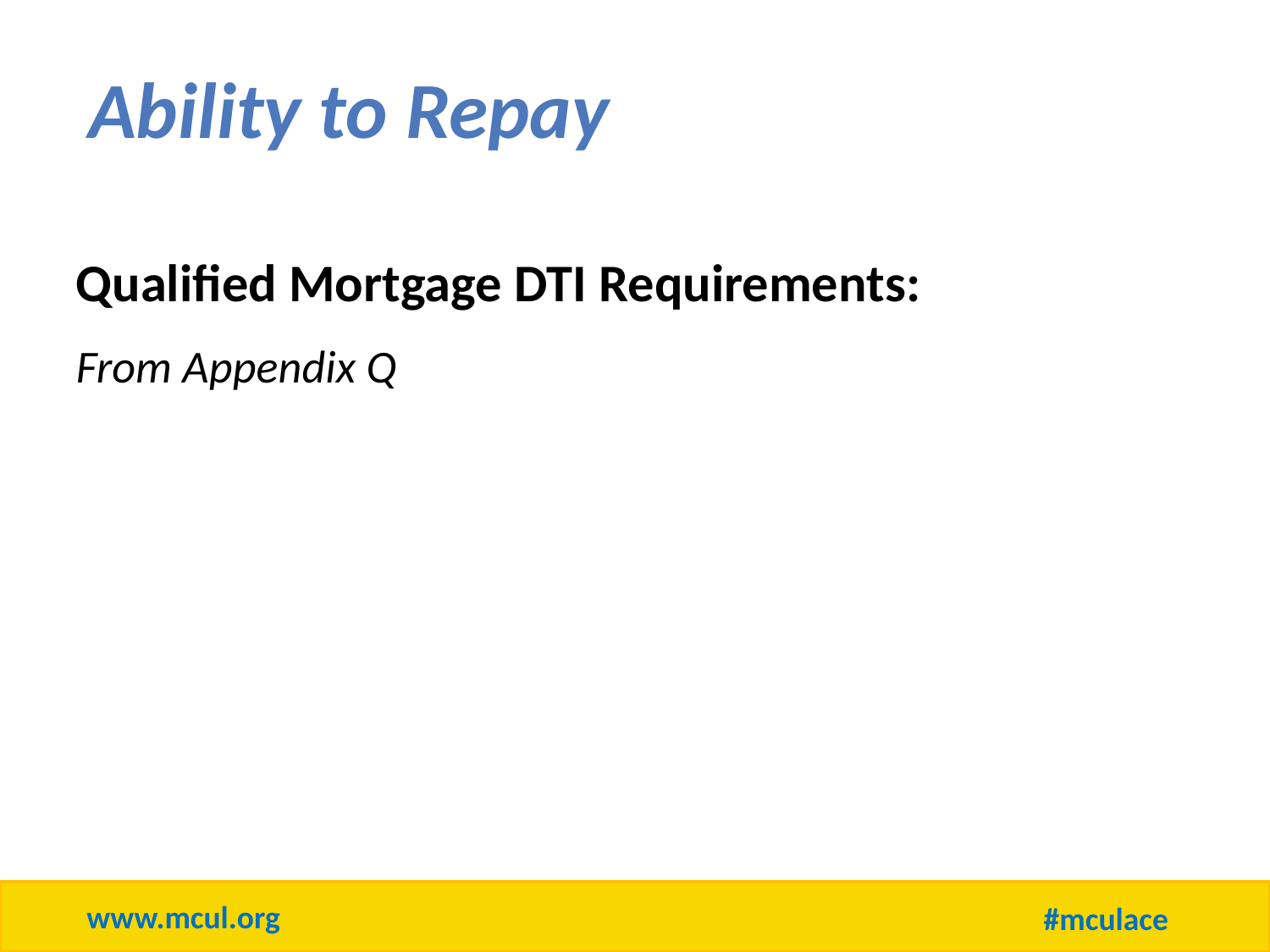

Ability to Repay
Qualified Mortgage DTI Requirements:

From Appendix Q

www.mcul.org
#mculace